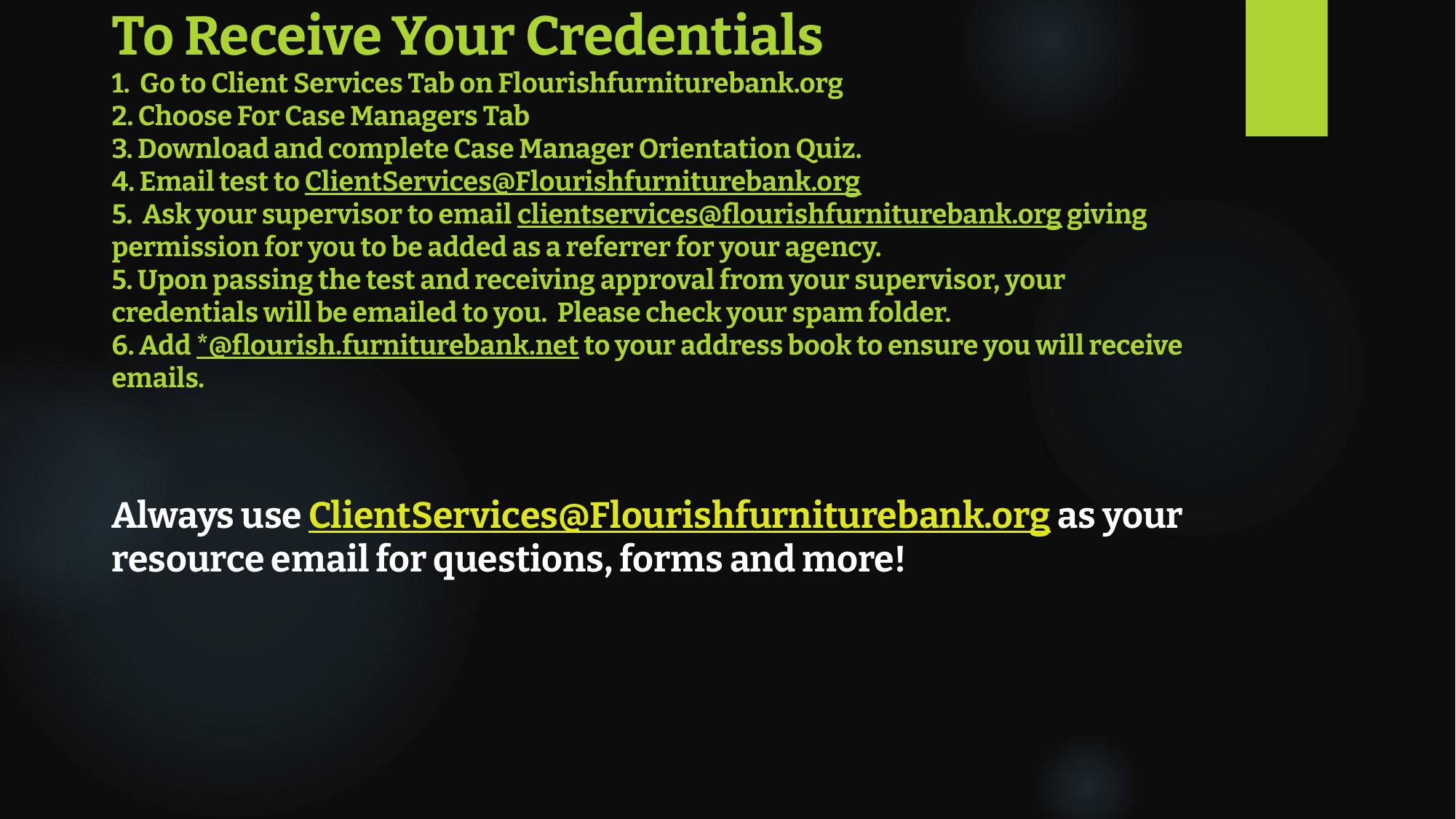

# To Receive Your Credentials 1.  Go to Client Services Tab on Flourishfurniturebank.org 2. Choose For Case Managers Tab 3. Download and complete Case Manager Orientation Quiz. 4. Email test to ClientServices@Flourishfurniturebank.org 5.  Ask your supervisor to email clientservices@flourishfurniturebank.org giving permission for you to be added as a referrer for your agency.  5. Upon passing the test and receiving approval from your supervisor, your credentials will be emailed to you.  Please check your spam folder.   6. Add *@flourish.furniturebank.net to your address book to ensure you will receive emails.  Always use ClientServices@Flourishfurniturebank.org as your resource email for questions, forms and more!